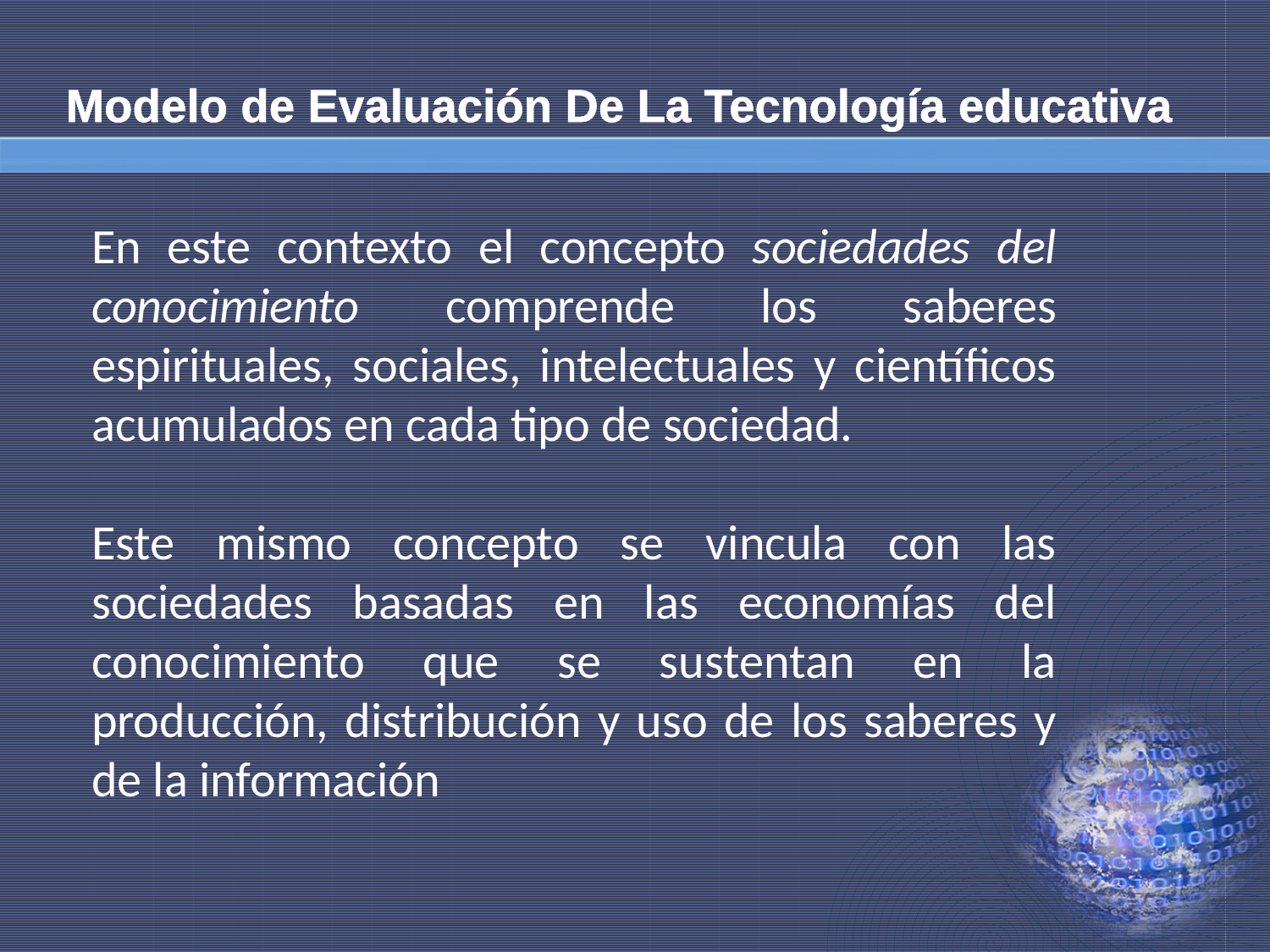

# Modelo de Evaluación De La Tecnología educativa

En este contexto el concepto sociedades del conocimiento comprende los saberes espirituales, sociales, intelectuales y científicos acumulados en cada tipo de sociedad.

Este mismo concepto se vincula con las sociedades basadas en las economías del conocimiento que se sustentan en la producción, distribución y uso de los saberes y de la información